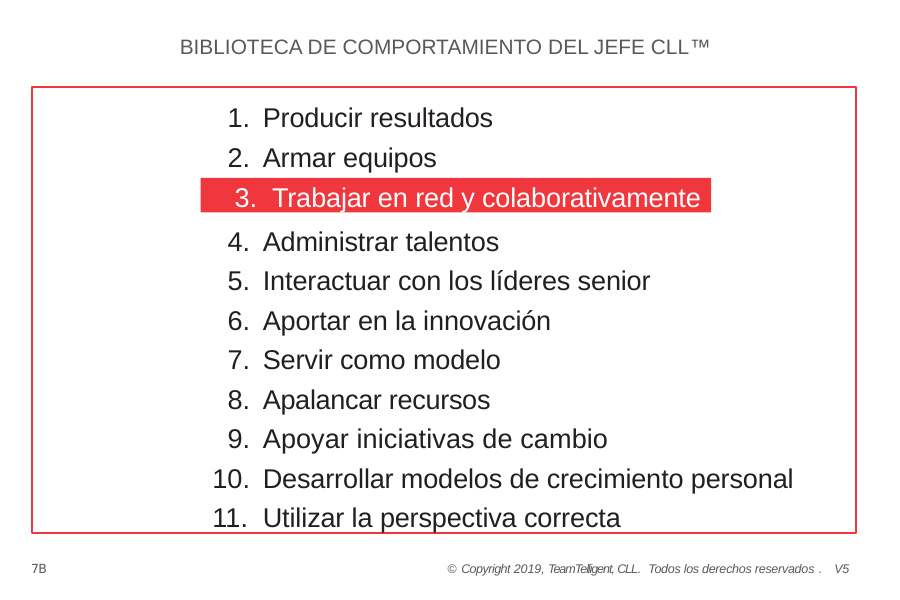

BIBLIOTECA DE COMPORTAMIENTO DEL JEFE CLL™
Producir resultados
Armar equipos

Administrar talentos
Interactuar con los líderes senior
Aportar en la innovación
Servir como modelo
Apalancar recursos
Apoyar iniciativas de cambio
Desarrollar modelos de crecimiento personal
Utilizar la perspectiva correcta
 3.  Trabajar en red y colaborativamente
7B
© Copyright 2019, TeamTelligent, CLL.  Todos los derechos reservados .   V5